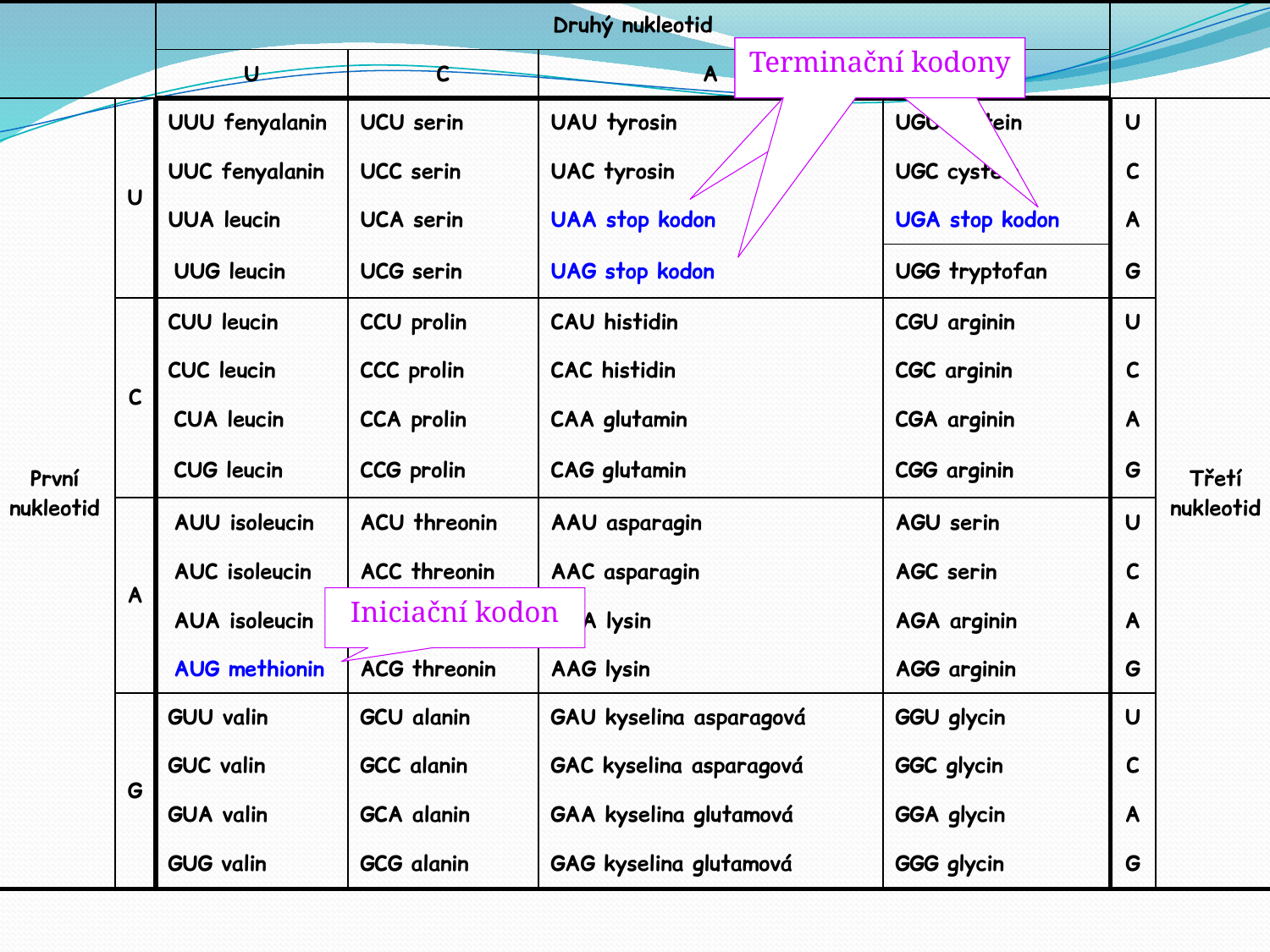

|  |  | Druhý nukleotid |  |  |  |  |  |
| --- | --- | --- | --- | --- | --- | --- | --- |
|  |  | U | C | A | G |  |  |
| První nukleotid | U | UUU fenyalanin | UCU serin | UAU tyrosin | UGU cystein | U | Třetí nukleotid |
|  |  | UUC fenyalanin | UCC serin | UAC tyrosin | UGC cystein | C |  |
|  |  | UUA leucin | UCA serin | UAA stop kodon | UGA stop kodon | A |  |
|  |  | UUG leucin | UCG serin | UAG stop kodon | UGG tryptofan | G |  |
|  | C | CUU leucin | CCU prolin | CAU histidin | CGU arginin | U |  |
|  |  | CUC leucin | CCC prolin | CAC histidin | CGC arginin | C |  |
|  |  | CUA leucin | CCA prolin | CAA glutamin | CGA arginin | A |  |
|  |  | CUG leucin | CCG prolin | CAG glutamin | CGG arginin | G |  |
|  | A | AUU isoleucin | ACU threonin | AAU asparagin | AGU serin | U |  |
|  |  | AUC isoleucin | ACC threonin | AAC asparagin | AGC serin | C |  |
|  |  | AUA isoleucin | ACA threonin | AAA lysin | AGA arginin | A |  |
|  |  | AUG methionin | ACG threonin | AAG lysin | AGG arginin | G |  |
|  | G | GUU valin | GCU alanin | GAU kyselina asparagová | GGU glycin | U |  |
|  |  | GUC valin | GCC alanin | GAC kyselina asparagová | GGC glycin | C |  |
|  |  | GUA valin | GCA alanin | GAA kyselina glutamová | GGA glycin | A |  |
|  |  | GUG valin | GCG alanin | GAG kyselina glutamová | GGG glycin | G |  |

Terminační kodony
Terminační kodony
Terminační kodony

Iniciační kodon